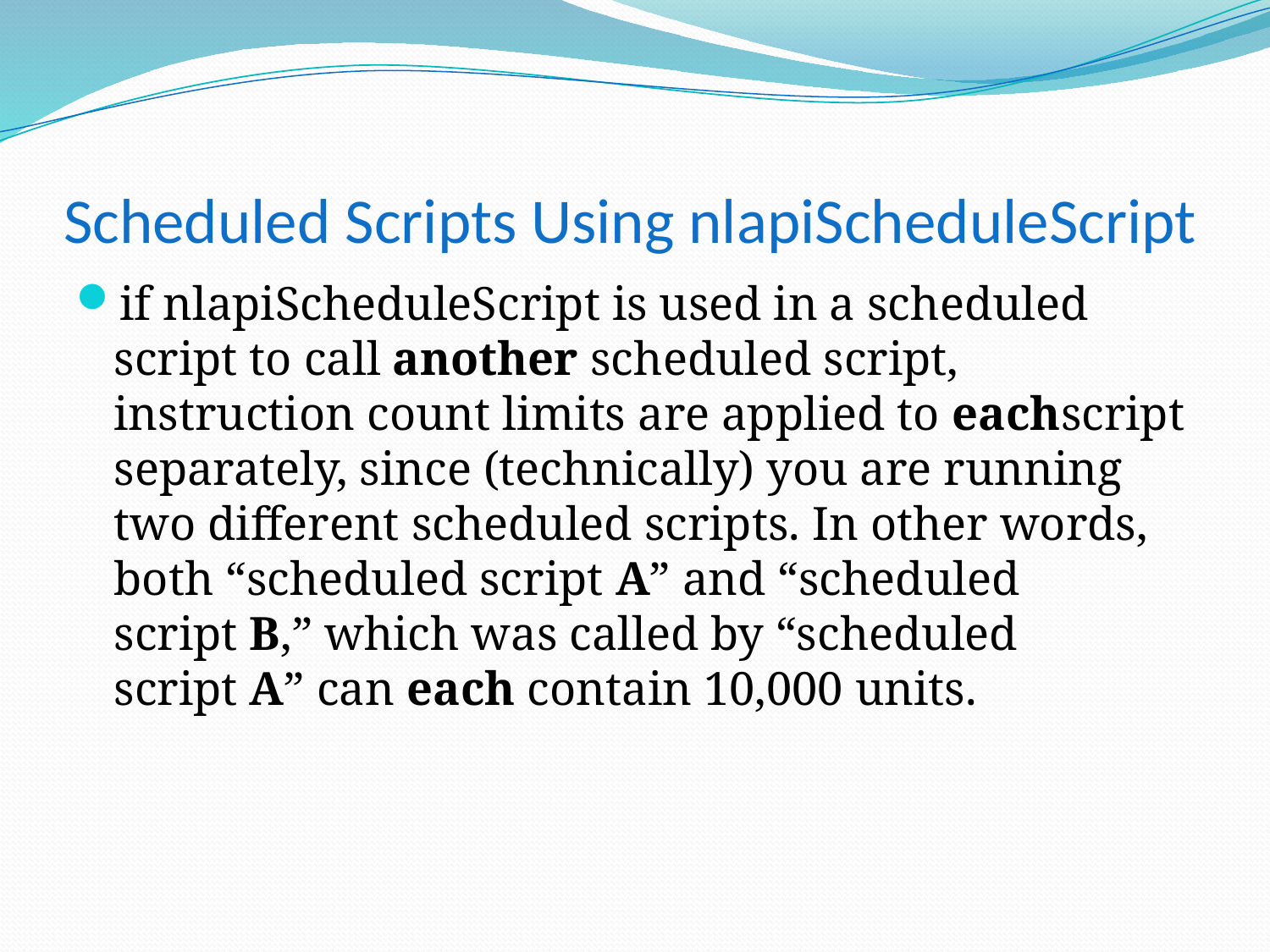

# Scheduled Scripts Using nlapiScheduleScript
if nlapiScheduleScript is used in a scheduled script to call another scheduled script, instruction count limits are applied to eachscript separately, since (technically) you are running two different scheduled scripts. In other words, both “scheduled script A” and “scheduled script B,” which was called by “scheduled script A” can each contain 10,000 units.